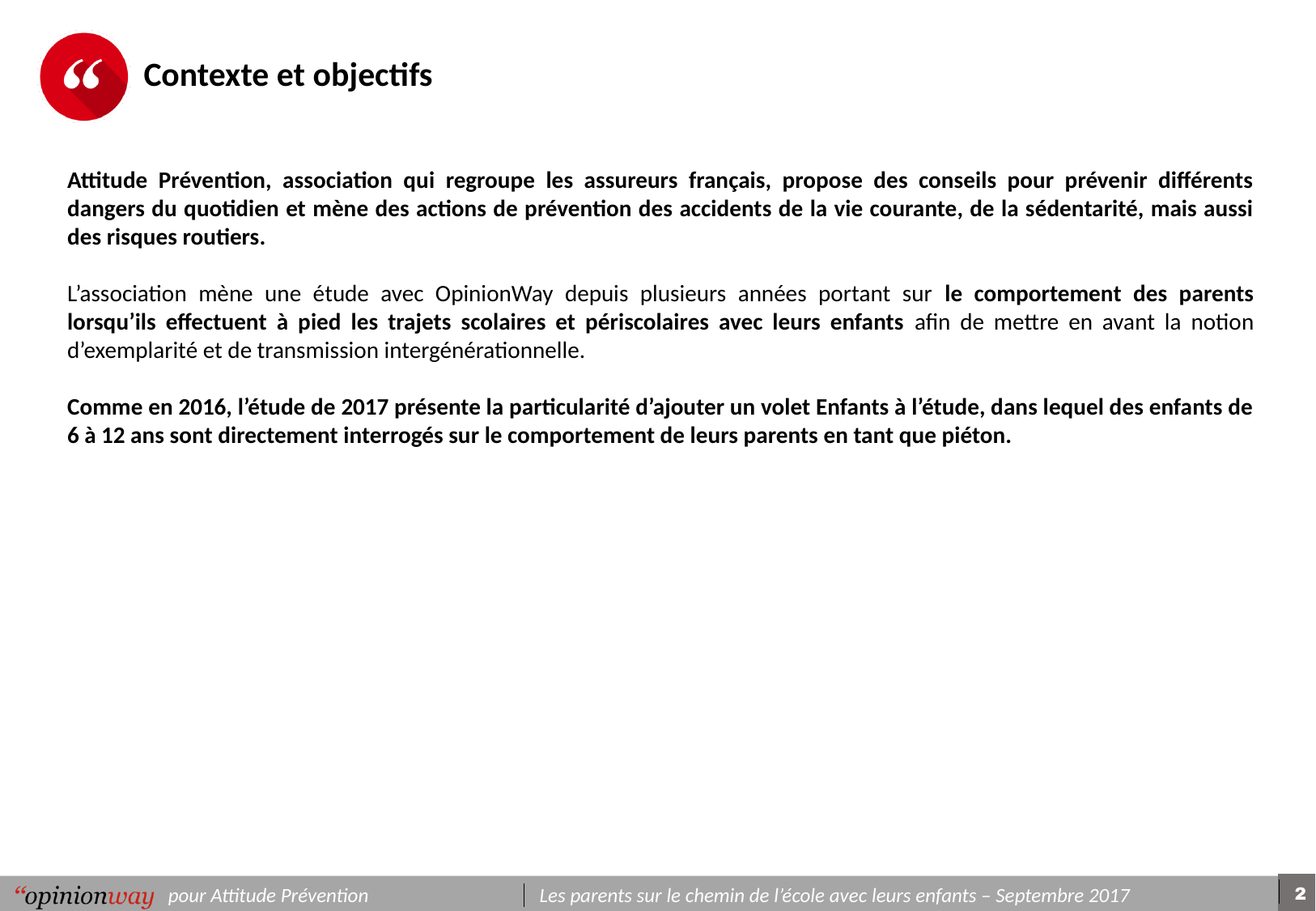

# Contexte et objectifs
Attitude Prévention, association qui regroupe les assureurs français, propose des conseils pour prévenir différents dangers du quotidien et mène des actions de prévention des accidents de la vie courante, de la sédentarité, mais aussi des risques routiers.

L’association mène une étude avec OpinionWay depuis plusieurs années portant sur le comportement des parents lorsqu’ils effectuent à pied les trajets scolaires et périscolaires avec leurs enfants afin de mettre en avant la notion d’exemplarité et de transmission intergénérationnelle.

Comme en 2016, l’étude de 2017 présente la particularité d’ajouter un volet Enfants à l’étude, dans lequel des enfants de 6 à 12 ans sont directement interrogés sur le comportement de leurs parents en tant que piéton.